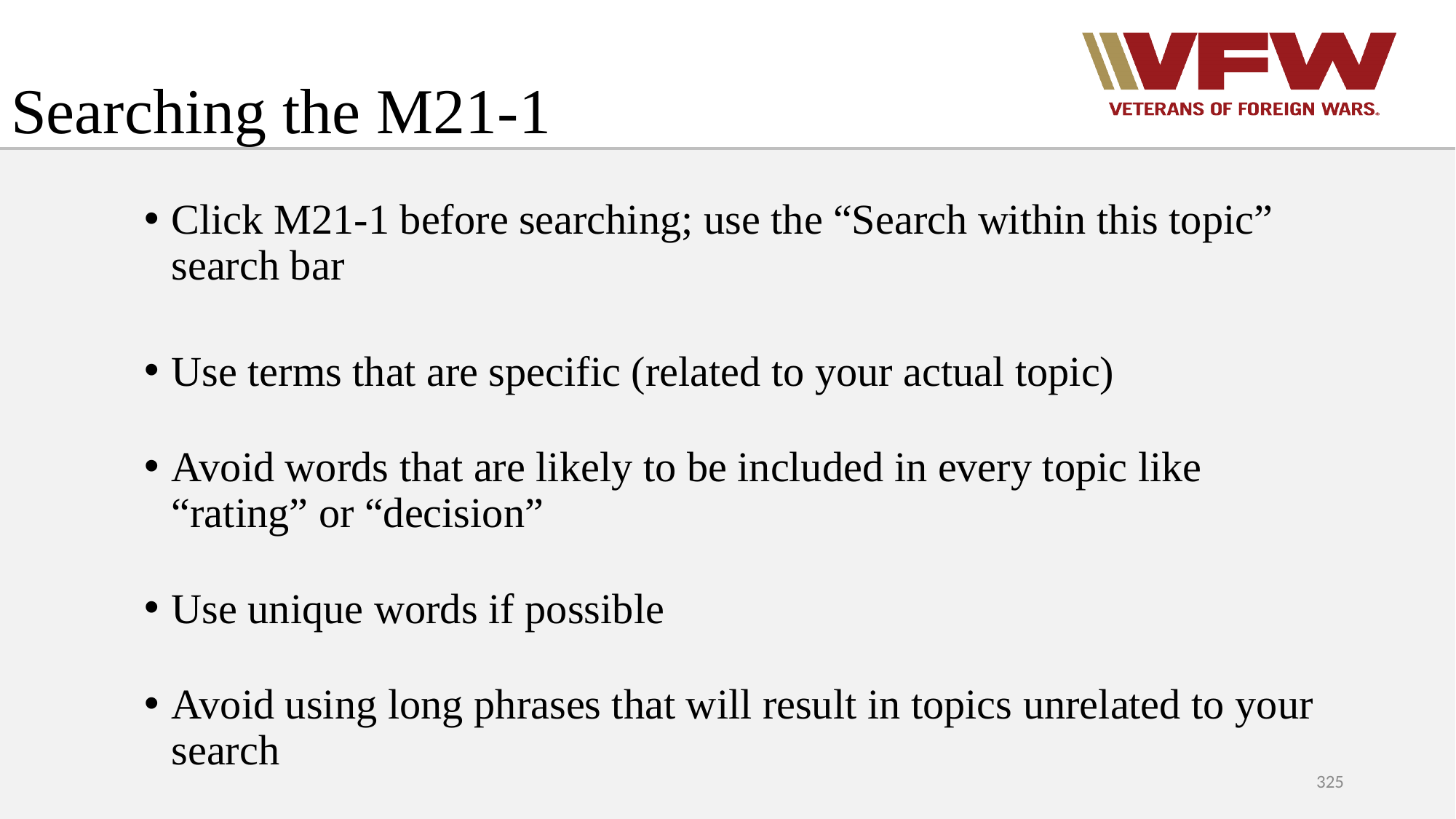

# Searching the M21-1

Click M21-1 before searching; use the “Search within this topic” search bar

Use terms that are specific (related to your actual topic)

Avoid words that are likely to be included in every topic like “rating” or “decision”

Use unique words if possible

Avoid using long phrases that will result in topics unrelated to your search

325